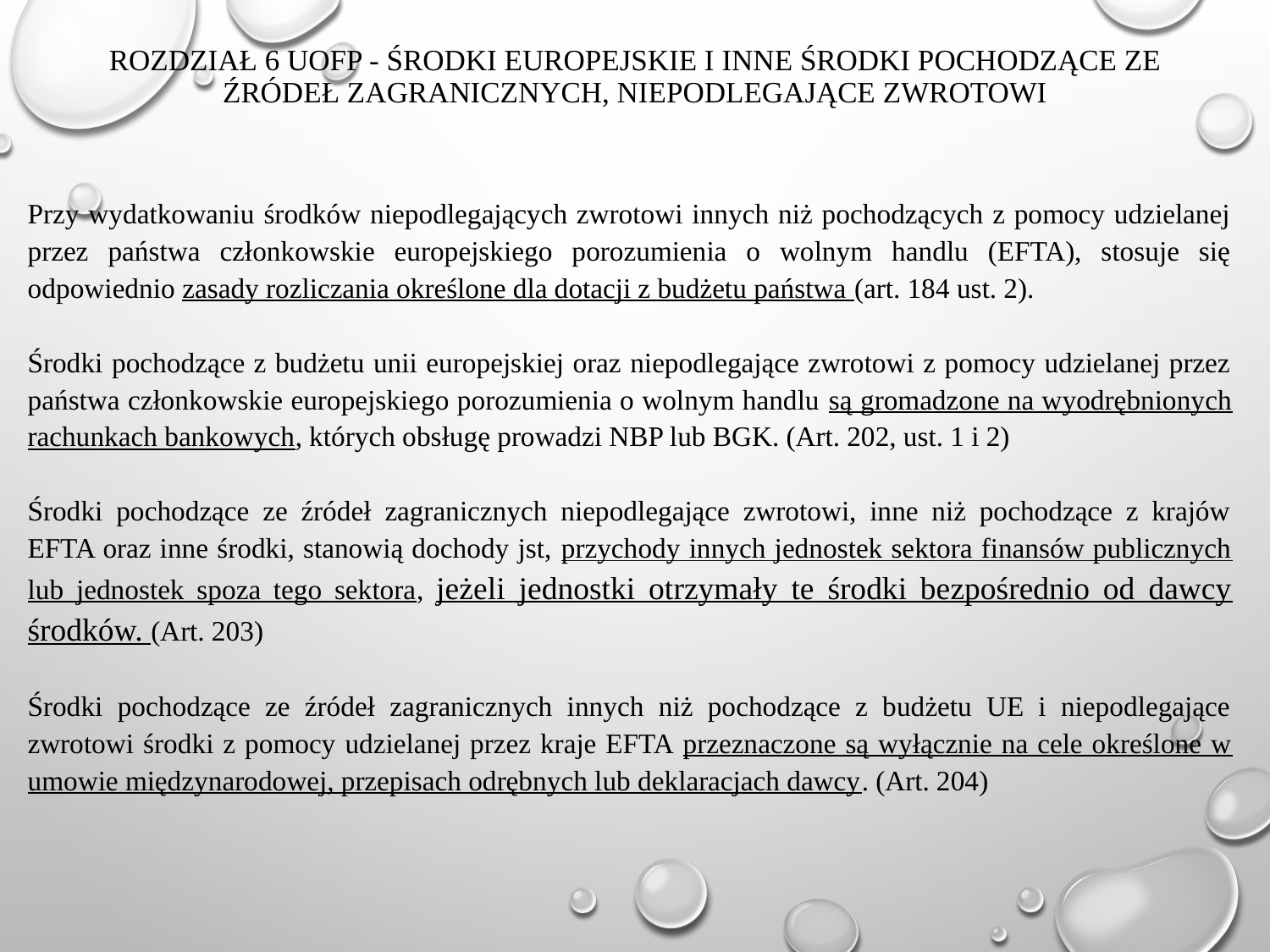

# Rozdział 6 uofp - Środki europejskie i inne środki pochodzące ze źródeł zagranicznych, niepodlegające zwrotowi
Przy wydatkowaniu środków niepodlegających zwrotowi innych niż pochodzących z pomocy udzielanej przez państwa członkowskie europejskiego porozumienia o wolnym handlu (EFTA), stosuje się odpowiednio zasady rozliczania określone dla dotacji z budżetu państwa (art. 184 ust. 2).

Środki pochodzące z budżetu unii europejskiej oraz niepodlegające zwrotowi z pomocy udzielanej przez państwa członkowskie europejskiego porozumienia o wolnym handlu są gromadzone na wyodrębnionych rachunkach bankowych, których obsługę prowadzi NBP lub BGK. (Art. 202, ust. 1 i 2)

Środki pochodzące ze źródeł zagranicznych niepodlegające zwrotowi, inne niż pochodzące z krajów EFTA oraz inne środki, stanowią dochody jst, przychody innych jednostek sektora finansów publicznych lub jednostek spoza tego sektora, jeżeli jednostki otrzymały te środki bezpośrednio od dawcy środków. (Art. 203)

Środki pochodzące ze źródeł zagranicznych innych niż pochodzące z budżetu UE i niepodlegające zwrotowi środki z pomocy udzielanej przez kraje EFTA przeznaczone są wyłącznie na cele określone w umowie międzynarodowej, przepisach odrębnych lub deklaracjach dawcy. (Art. 204)